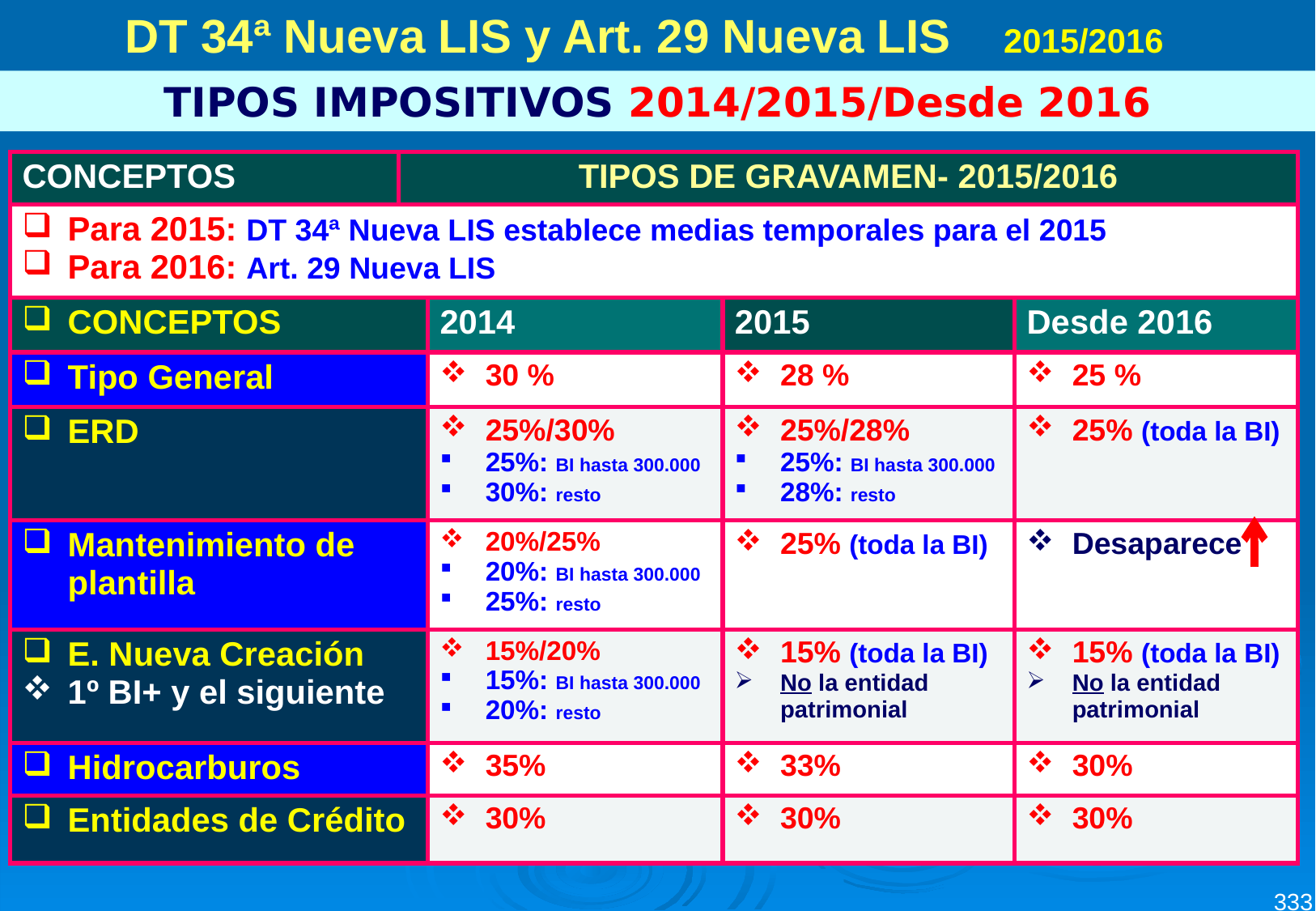

DT 34ª Nueva LIS y Art. 29 Nueva LIS    2015/2016

TIPOS IMPOSITIVOS 2014/2015/Desde 2016
| CONCEPTOS | TIPOS DE GRAVAMEN- 2015/2016 |  |  |  |
| --- | --- | --- | --- | --- |
| Para 2015: DT 34ª Nueva LIS establece medias temporales para el 2015 Para 2016: Art. 29 Nueva LIS |  |  |  |  |
| CONCEPTOS |  | 2014 | 2015 | Desde 2016 |
| Tipo General |  | 30 % | 28 % | 25 % |
| ERD |  | 25%/30% 25%: BI hasta 300.000 30%: resto | 25%/28% 25%: BI hasta 300.000 28%: resto | 25% (toda la BI) |
| Mantenimiento de plantilla |  | 20%/25% 20%: BI hasta 300.000 25%: resto | 25% (toda la BI) | Desaparece |
| E. Nueva Creación 1º BI+ y el siguiente |  | 15%/20% 15%: BI hasta 300.000 20%: resto | 15% (toda la BI) No la entidad patrimonial | 15% (toda la BI) No la entidad patrimonial |
| Hidrocarburos |  | 35% | 33% | 30% |
| Entidades de Crédito |  | 30% | 30% | 30% |

333